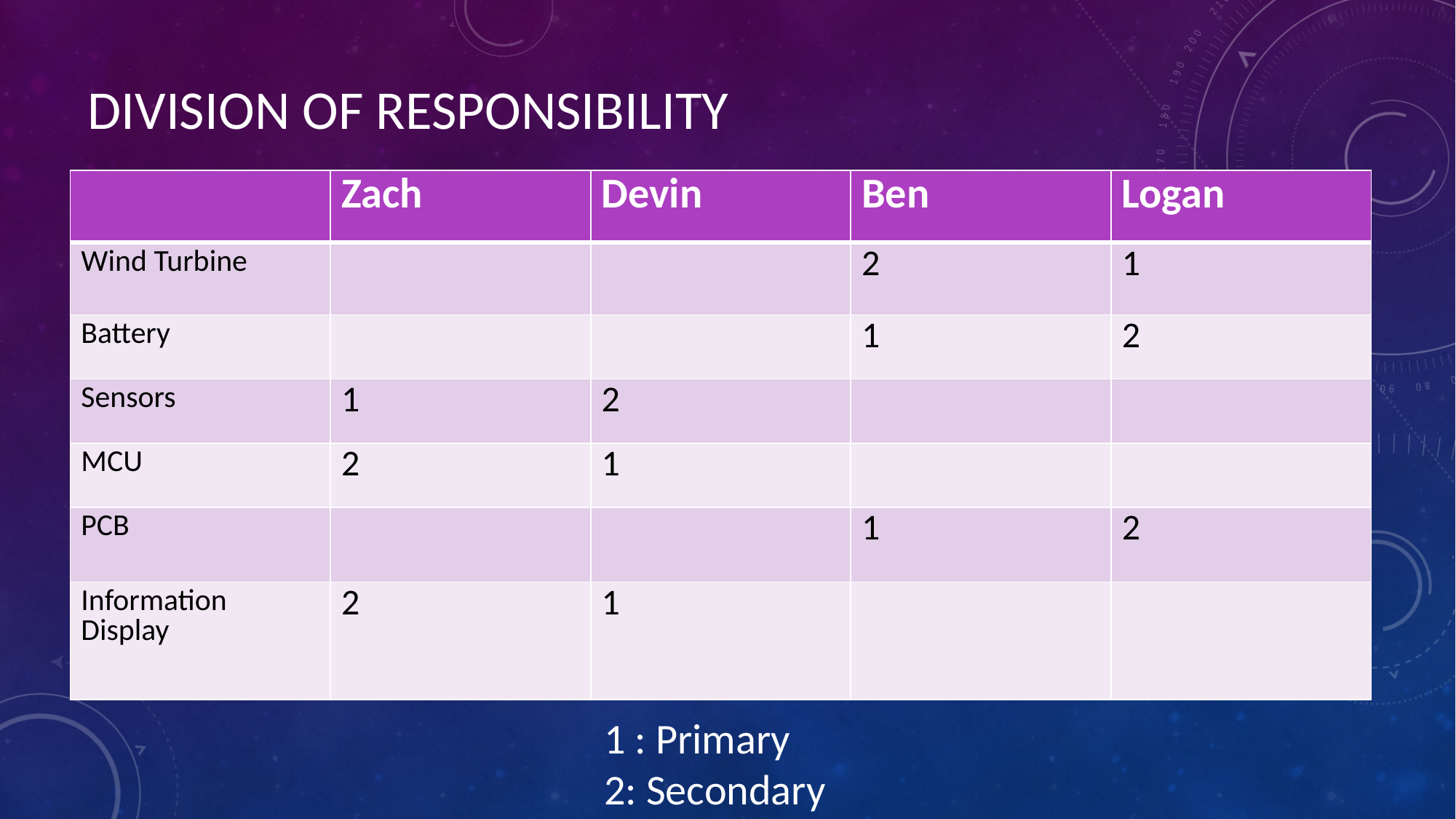

# Division of responsibility
|  | Zach | Devin | Ben | Logan |
| --- | --- | --- | --- | --- |
| Wind Turbine |  |  | 2 | 1 |
| Battery |  |  | 1 | 2 |
| Sensors | 1 | 2 |  |  |
| MCU | 2 | 1 |  |  |
| PCB |  |  | 1 | 2 |
| Information Display | 2 | 1 |  |  |
1 : Primary
2: Secondary